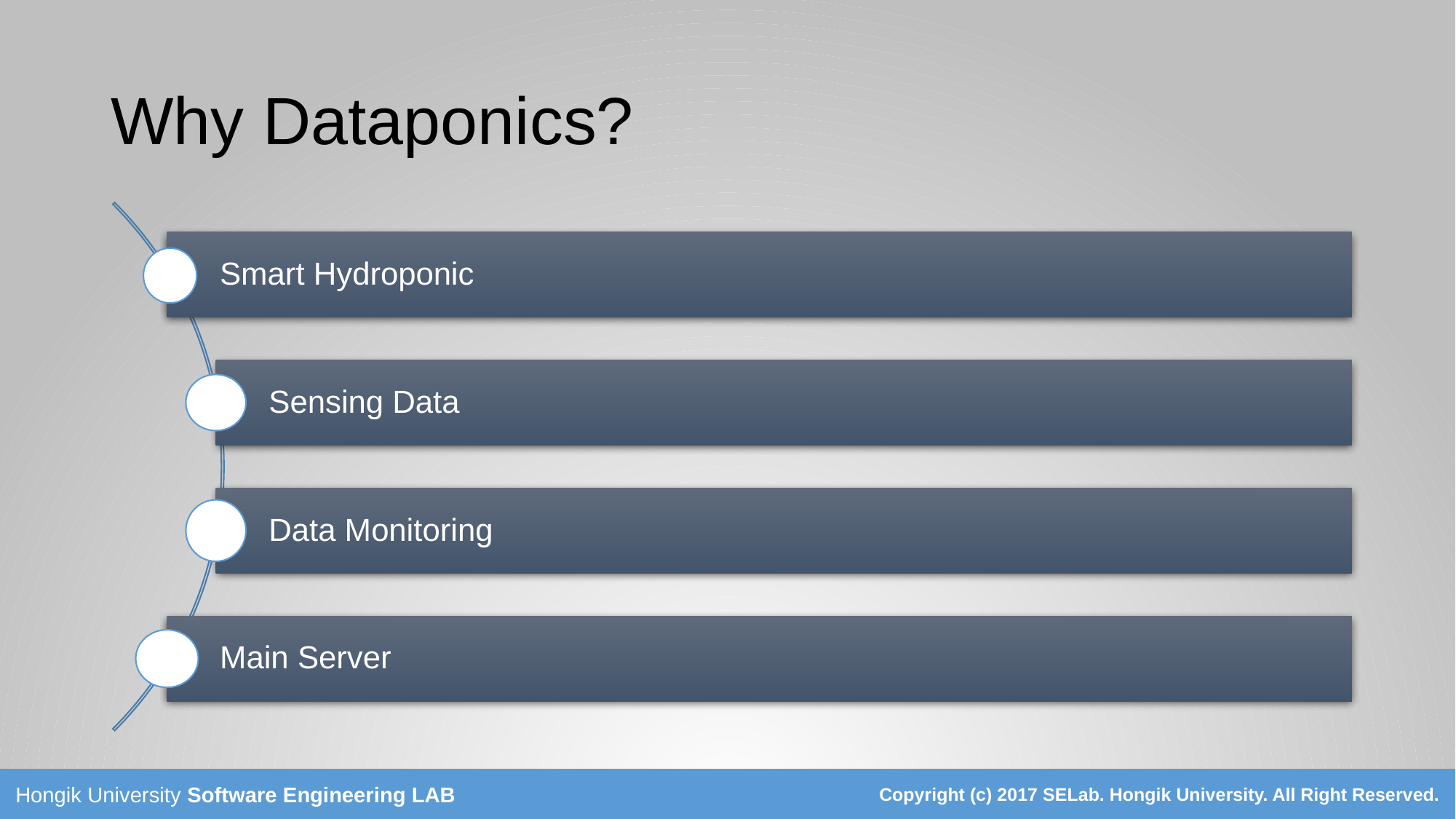

# Why Dataponics?
Smart Hydroponic
Sensing Data
Data Monitoring
Main Server